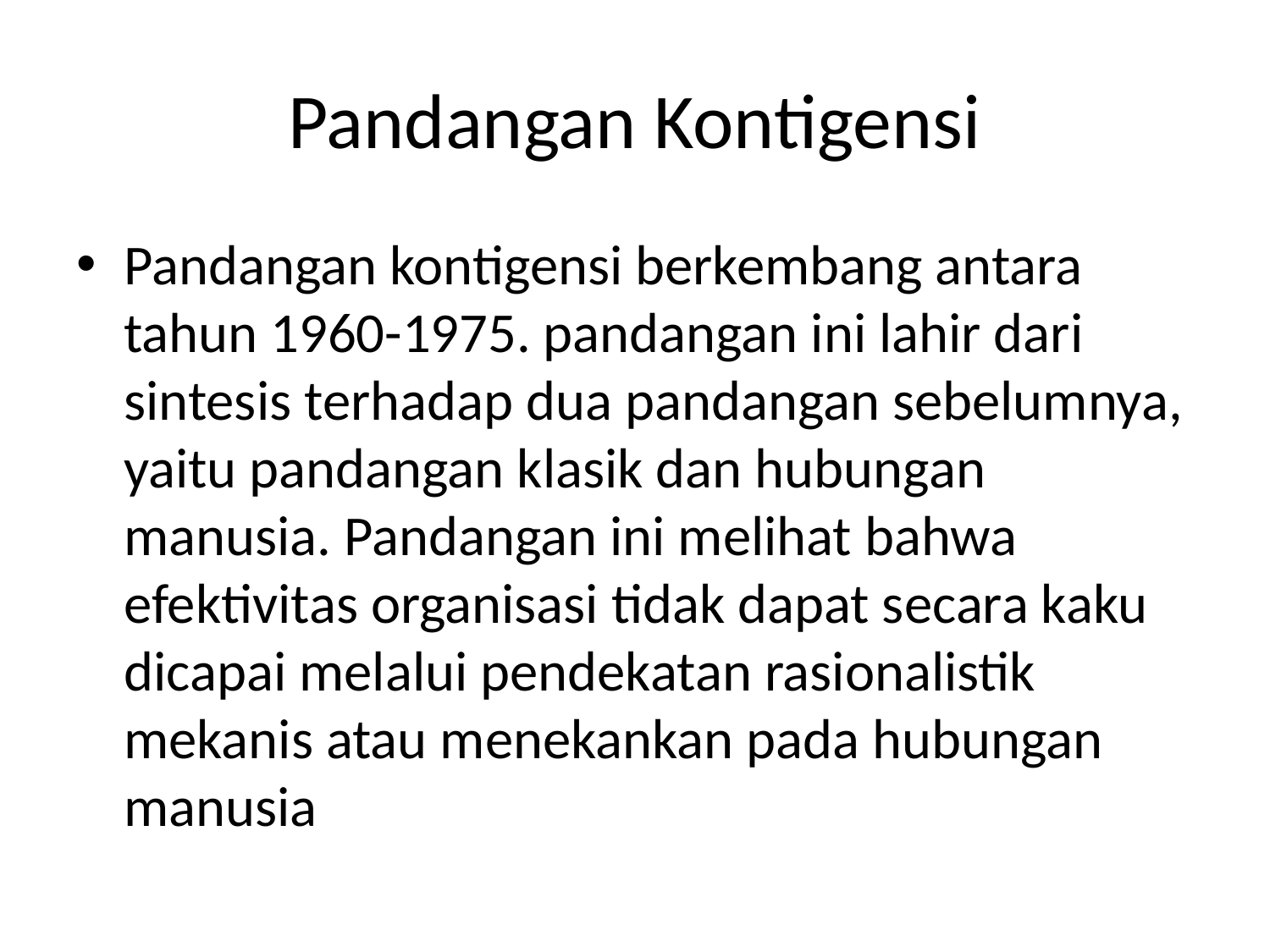

# Pandangan Kontigensi
Pandangan kontigensi berkembang antara tahun 1960-1975. pandangan ini lahir dari sintesis terhadap dua pandangan sebelumnya, yaitu pandangan klasik dan hubungan manusia. Pandangan ini melihat bahwa efektivitas organisasi tidak dapat secara kaku dicapai melalui pendekatan rasionalistik mekanis atau menekankan pada hubungan manusia